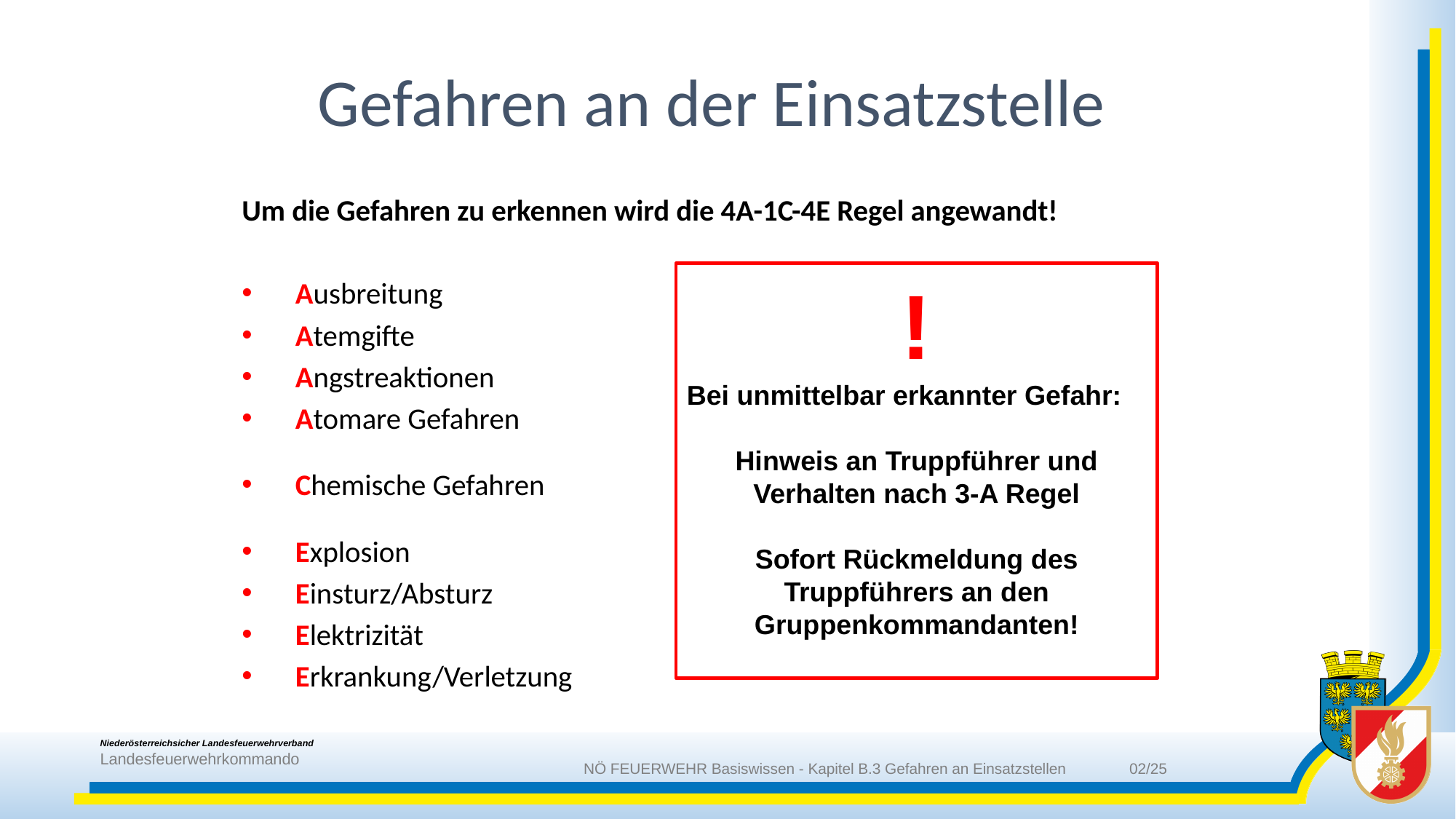

Gefahren an der Einsatzstelle
Um die Gefahren zu erkennen wird die 4A-1C-4E Regel angewandt!

Ausbreitung
Atemgifte
Angstreaktionen
Atomare Gefahren

Chemische Gefahren

Explosion
Einsturz/Absturz
Elektrizität
Erkrankung/Verletzung

!
Bei unmittelbar erkannter Gefahr:

Hinweis an Truppführer und Verhalten nach 3-A Regel

Sofort Rückmeldung des Truppführers an den Gruppenkommandanten!

NÖ FEUERWEHR Basiswissen - Kapitel B.3 Gefahren an Einsatzstellen	02/25